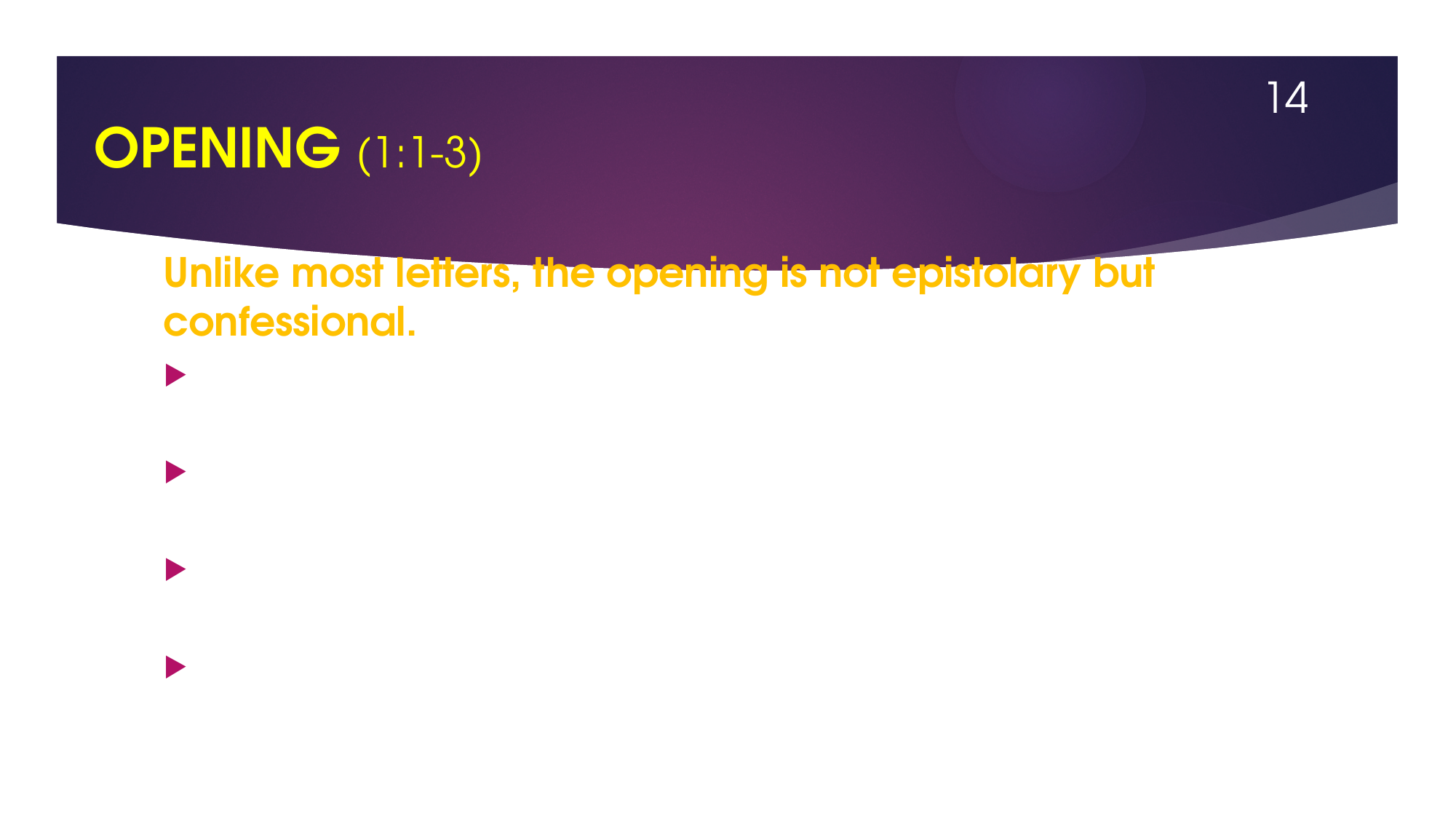

14
# OPENING (1:1-3)
Unlike most letters, the opening is not epistolary but confessional.
It affirms that God has not been silent, but he has spoken through the prophets.
As important as the prophets were, however, God now has spoken by his Son.
Like John (Jn. 1:1-2, 1 Jn. 1:1-2), the writer identifies Christ Jesus with the Logos (using the verb lale<w).
This “Word” has come “in the last days”, a way of describing the time of fulfillment.